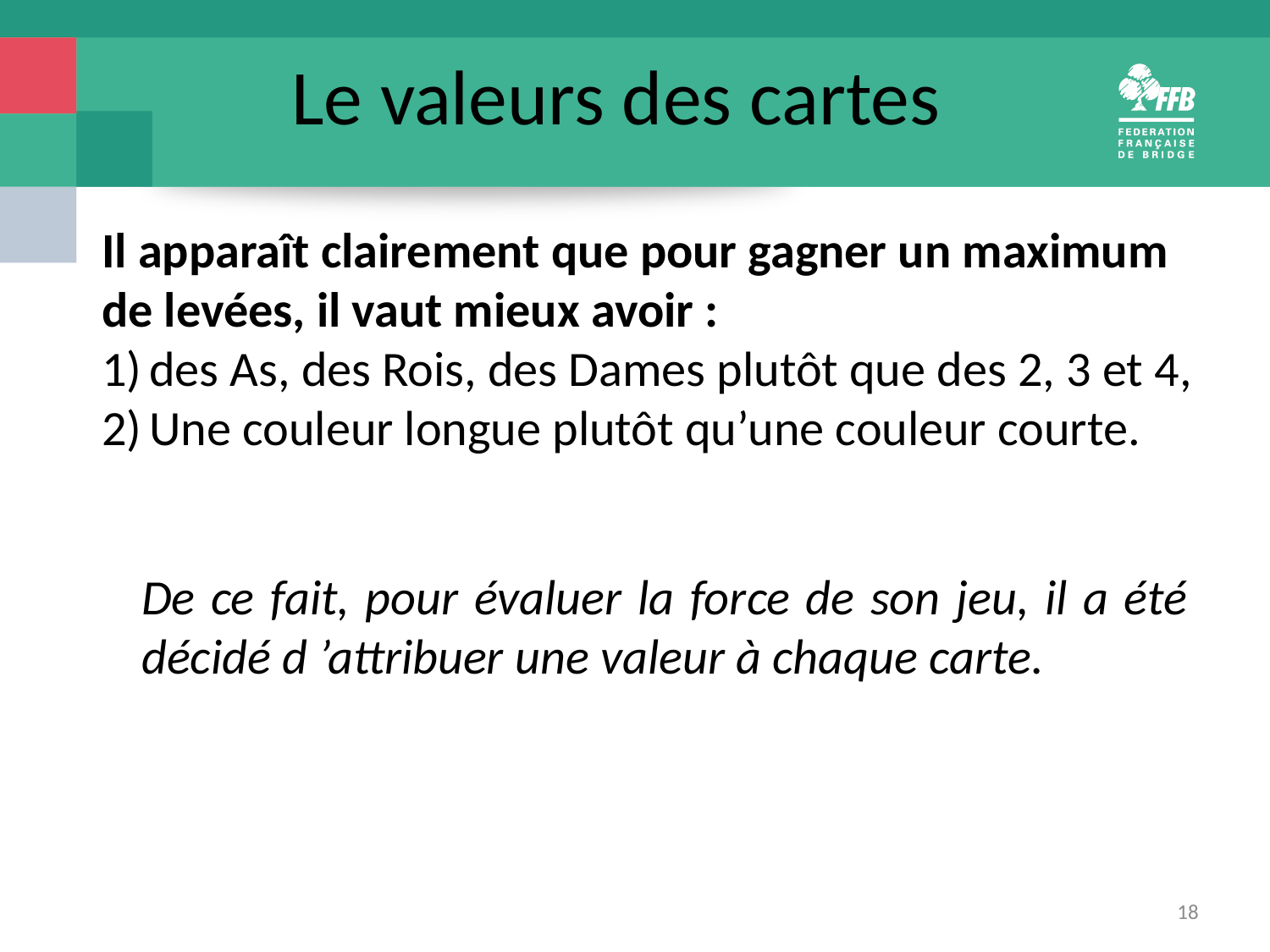

Le valeurs des cartes
Il apparaît clairement que pour gagner un maximum de levées, il vaut mieux avoir :
des As, des Rois, des Dames plutôt que des 2, 3 et 4,
Une couleur longue plutôt qu’une couleur courte.
De ce fait, pour évaluer la force de son jeu, il a été décidé d ’attribuer une valeur à chaque carte.

18